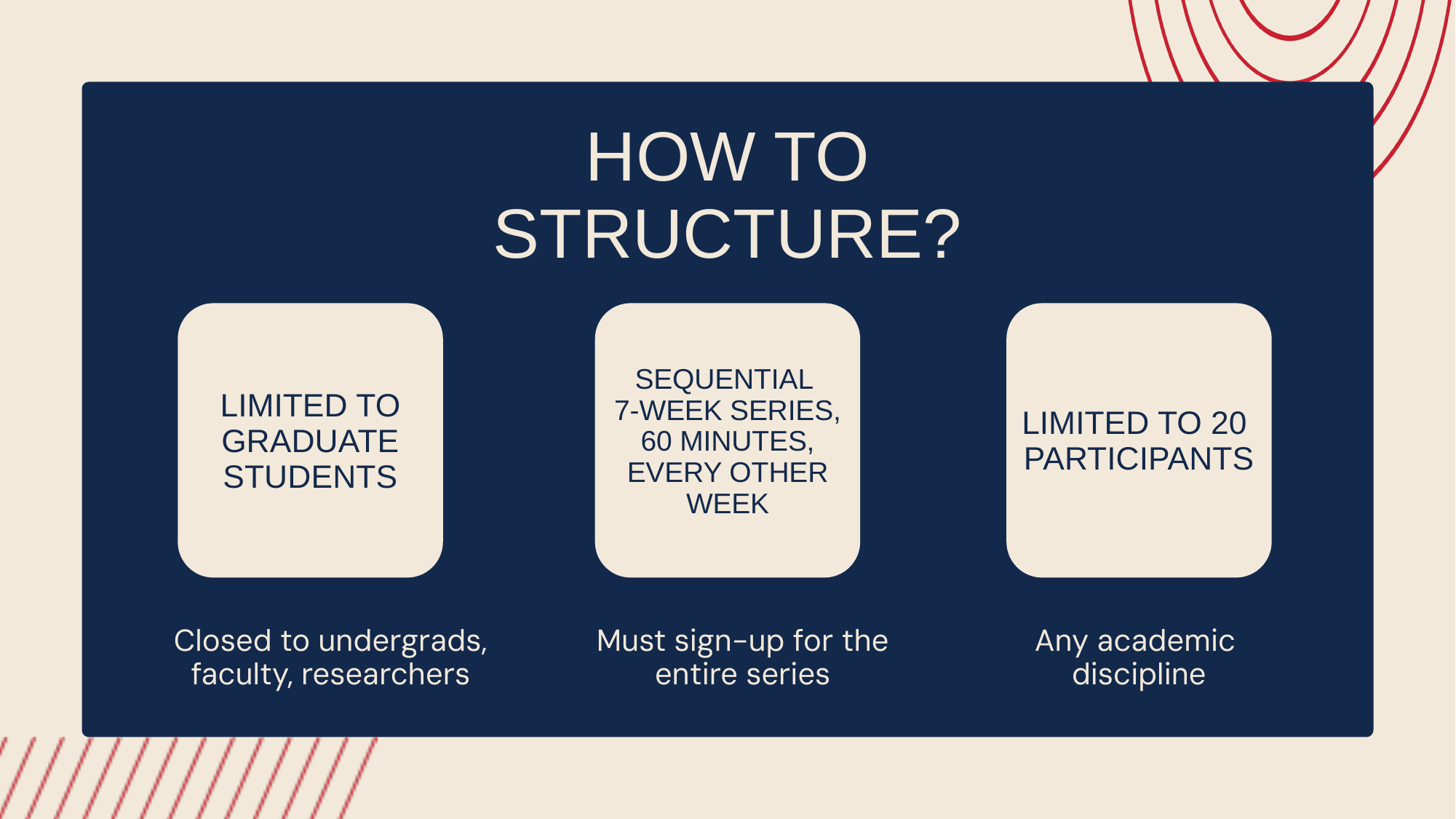

HOW TO STRUCTURE?

SEQUENTIAL
7-WEEK SERIES, 60 MINUTES, EVERY OTHER WEEK
LIMITED TO GRADUATE STUDENTS
LIMITED TO 20
PARTICIPANTS
Closed to undergrads, faculty, researchers
Must sign-up for the entire series
Any academic
discipline

$250